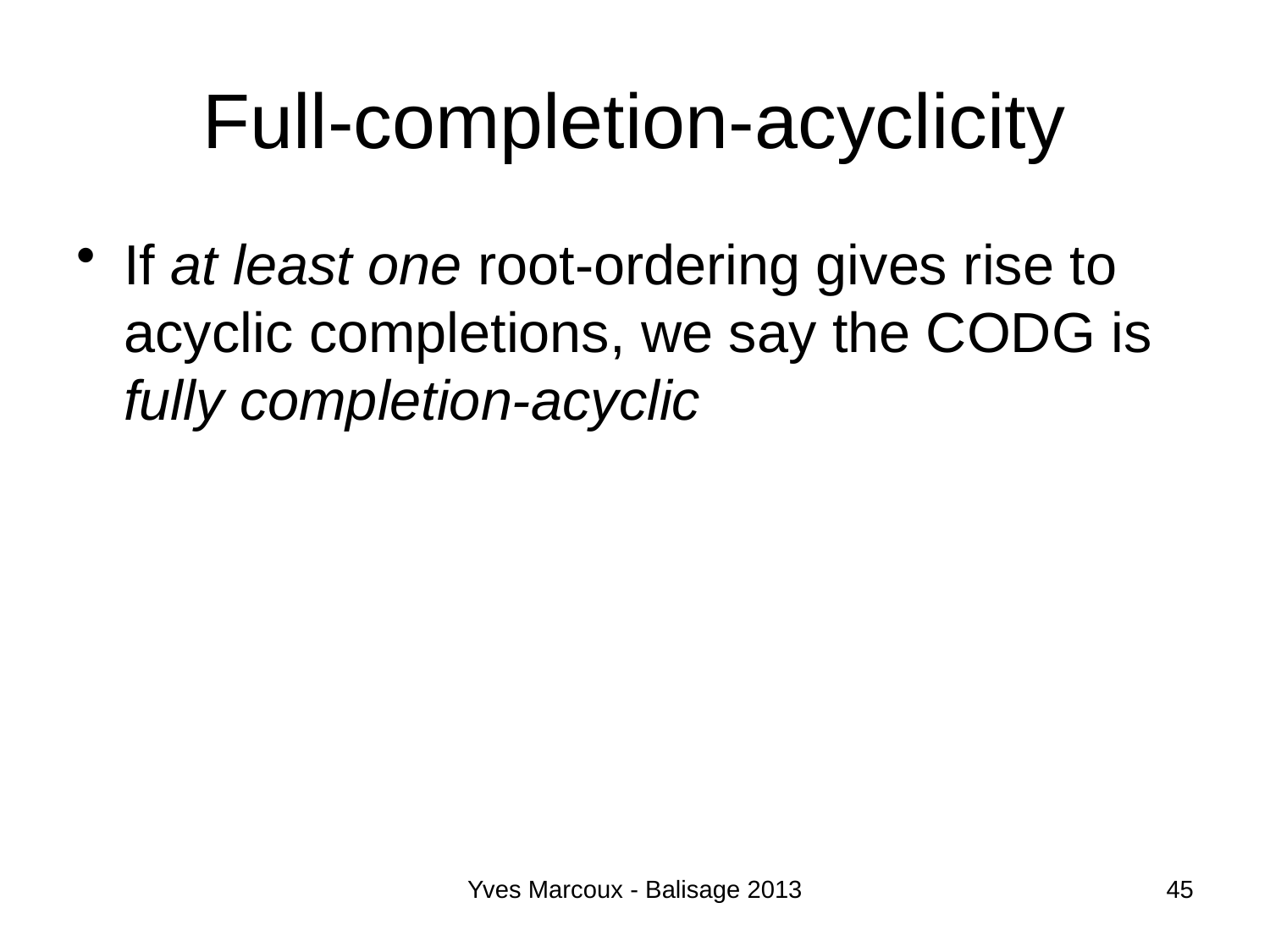

# Full-completion-acyclicity
If at least one root-ordering gives rise to acyclic completions, we say the CODG is fully completion-acyclic
Yves Marcoux - Balisage 2013
45